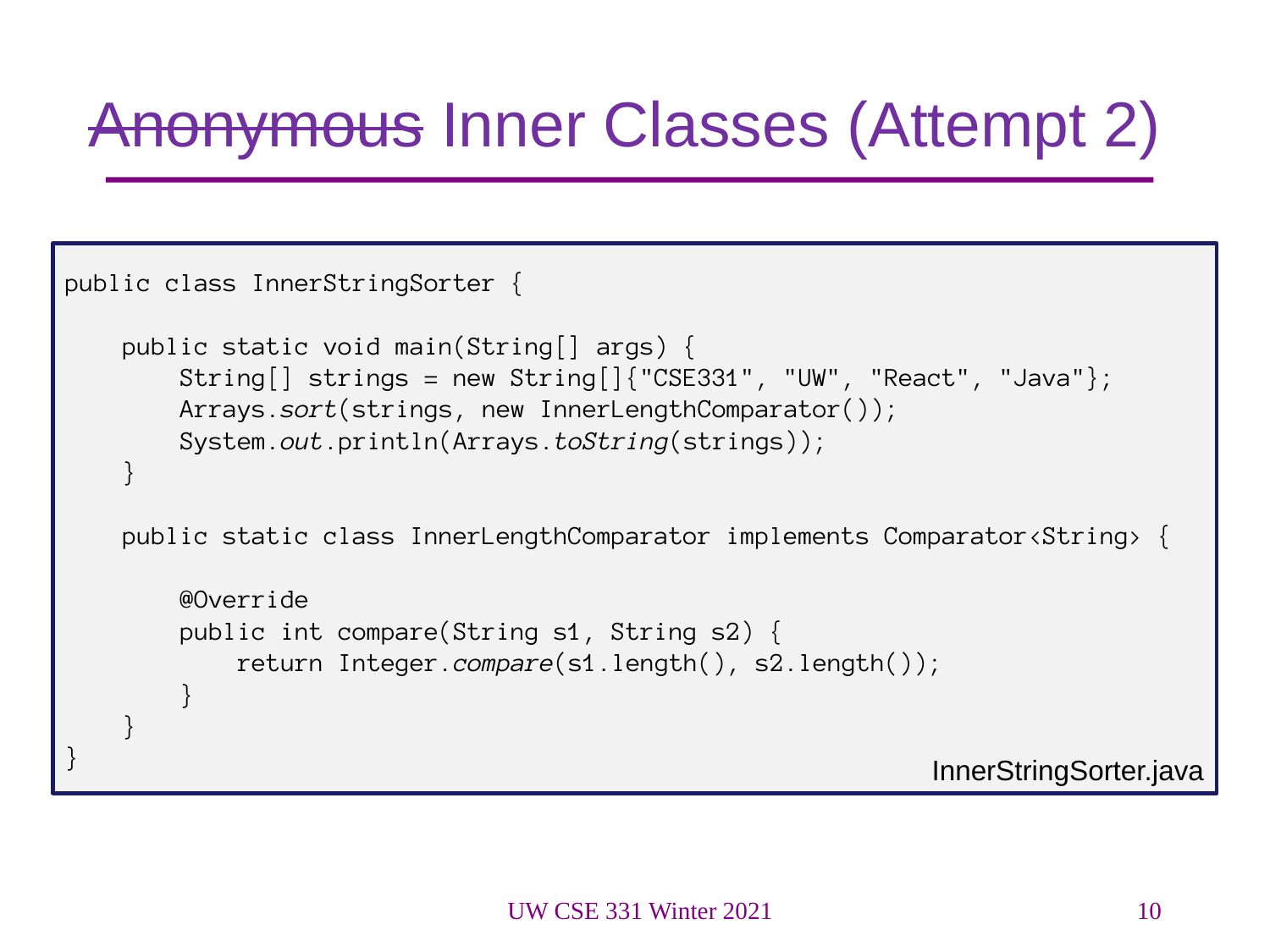

# Anonymous Inner Classes (Attempt 2)
public class InnerStringSorter {
    public static void main(String[] args) {
        String[] strings = new String[]{"CSE331", "UW", "React", "Java"};
        Arrays.sort(strings, new InnerLengthComparator());
        System.out.println(Arrays.toString(strings));
    }
    public static class InnerLengthComparator implements Comparator<String> {
        @Override
        public int compare(String s1, String s2) {
            return Integer.compare(s1.length(), s2.length());
        }
    }
}
InnerStringSorter.java
UW CSE 331 Winter 2021
10